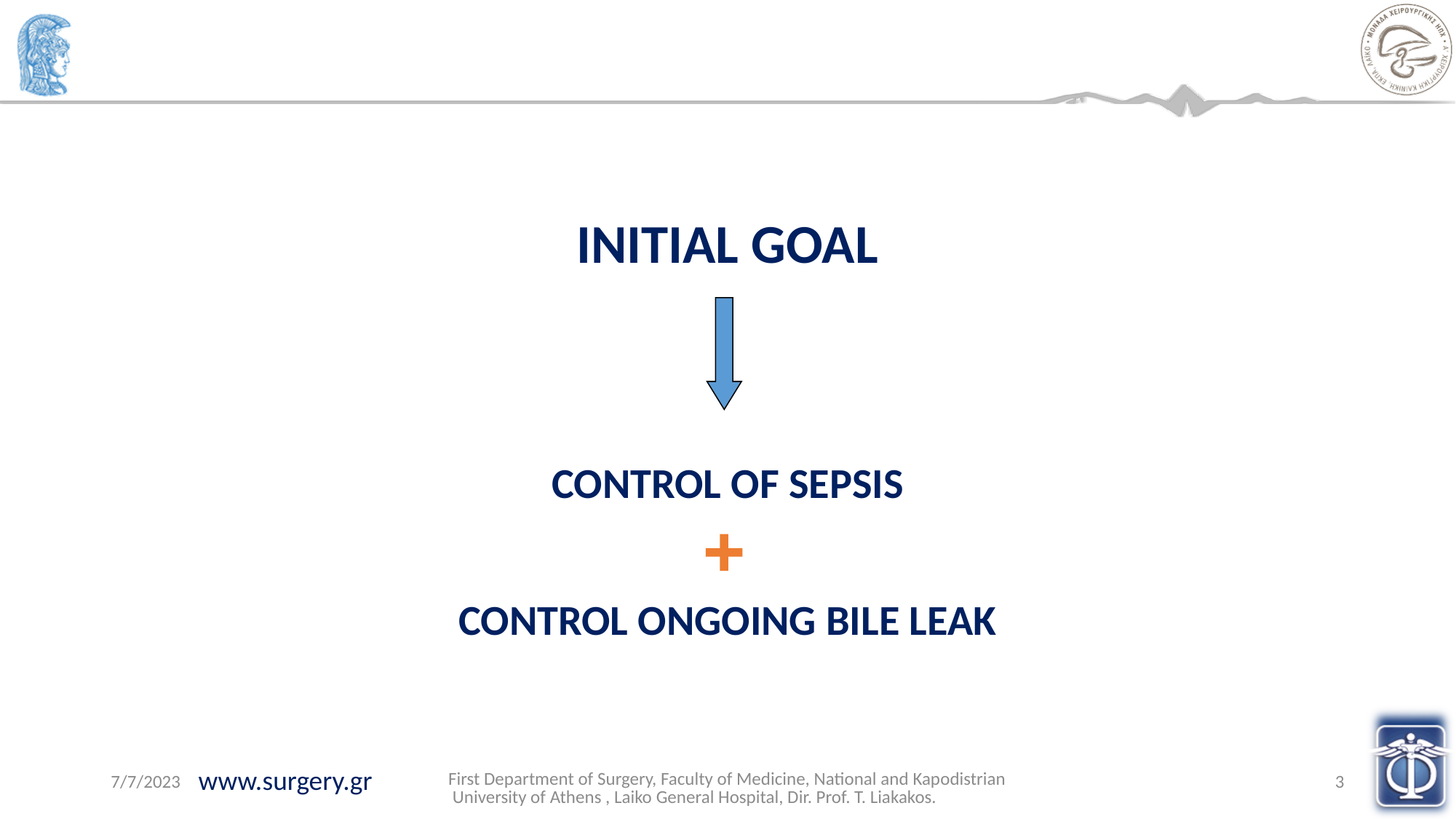

INITIAL GOAL

CONTROL OF SEPSIS
+
CONTROL ONGOING BILE LEAK
First Department of Surgery, Faculty of Medicine, National and Kapodistrian University of Athens , Laiko General Hospital, Dir. Prof. T. Liakakos.
7/7/2023
3